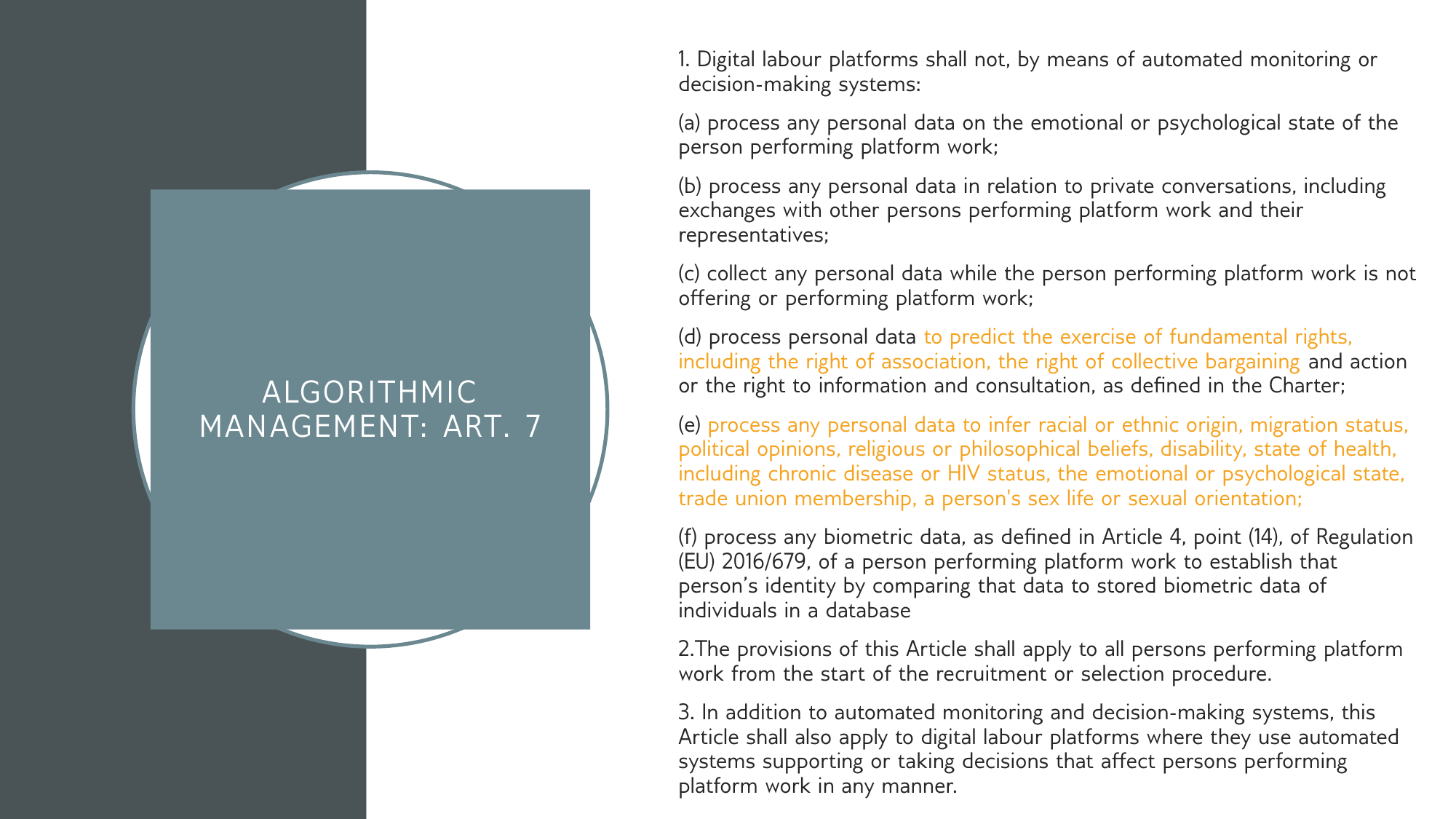

1. Digital labour platforms shall not, by means of automated monitoring or decision-making systems:
(a) process any personal data on the emotional or psychological state of the person performing platform work;
(b) process any personal data in relation to private conversations, including exchanges with other persons performing platform work and their representatives;
(c) collect any personal data while the person performing platform work is not offering or performing platform work;
(d) process personal data to predict the exercise of fundamental rights, including the right of association, the right of collective bargaining and action or the right to information and consultation, as defined in the Charter;
(e) process any personal data to infer racial or ethnic origin, migration status, political opinions, religious or philosophical beliefs, disability, state of health, including chronic disease or HIV status, the emotional or psychological state, trade union membership, a person's sex life or sexual orientation;
(f) process any biometric data, as defined in Article 4, point (14), of Regulation (EU) 2016/679, of a person performing platform work to establish that person’s identity by comparing that data to stored biometric data of individuals in a database
2.The provisions of this Article shall apply to all persons performing platform work from the start of the recruitment or selection procedure.
3. In addition to automated monitoring and decision-making systems, this Article shall also apply to digital labour platforms where they use automated systems supporting or taking decisions that affect persons performing platform work in any manner.

# Algorithmic management: Art. 7